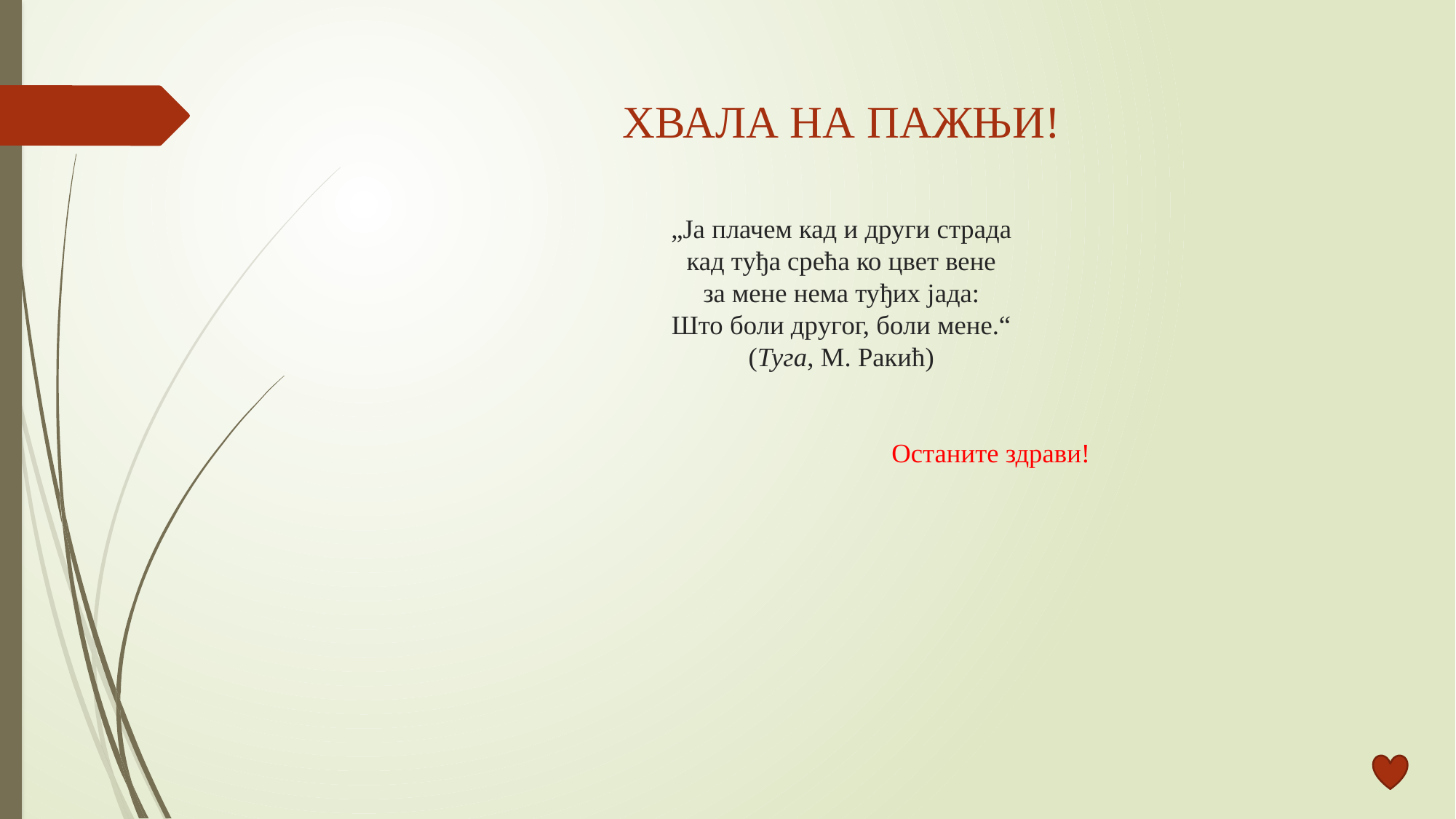

# ХВАЛА НА ПАЖЊИ! „Ја плачем кад и други страда кад туђа срећа ко цвет вене за мене нема туђих јада: Што боли другог, боли мене.“ (Туга, М. Ракић) Останите здрави!